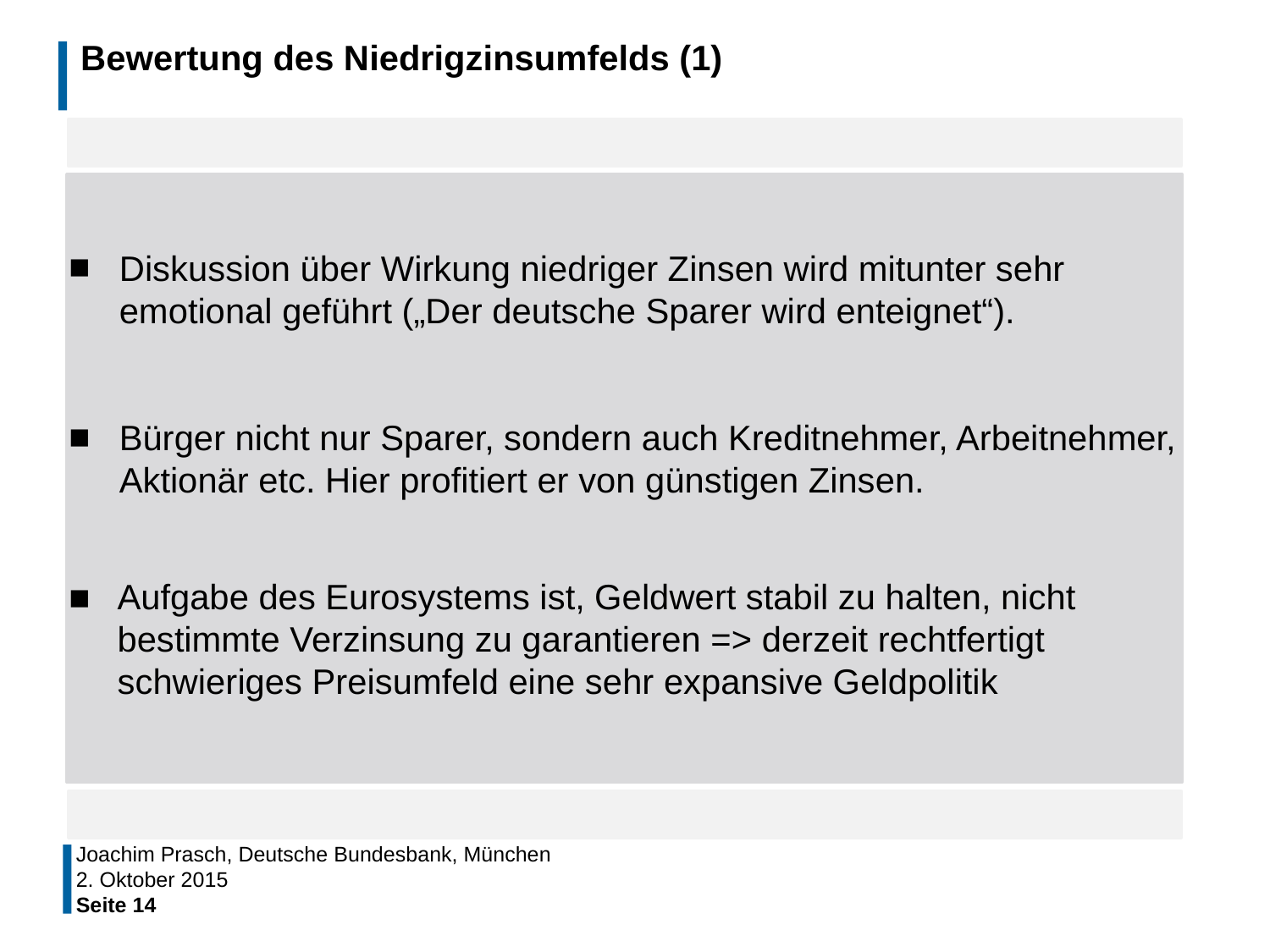

# Bewertung des Niedrigzinsumfelds (1)

Diskussion über Wirkung niedriger Zinsen wird mitunter sehr emotional geführt („Der deutsche Sparer wird enteignet“).

Bürger nicht nur Sparer, sondern auch Kreditnehmer, Arbeitnehmer, Aktionär etc. Hier profitiert er von günstigen Zinsen.

■	Aufgabe des Eurosystems ist, Geldwert stabil zu halten, nicht bestimmte Verzinsung zu garantieren => derzeit rechtfertigt schwieriges Preisumfeld eine sehr expansive Geldpolitik

Joachim Prasch, Deutsche Bundesbank, München
2. Oktober 2015
Seite 14